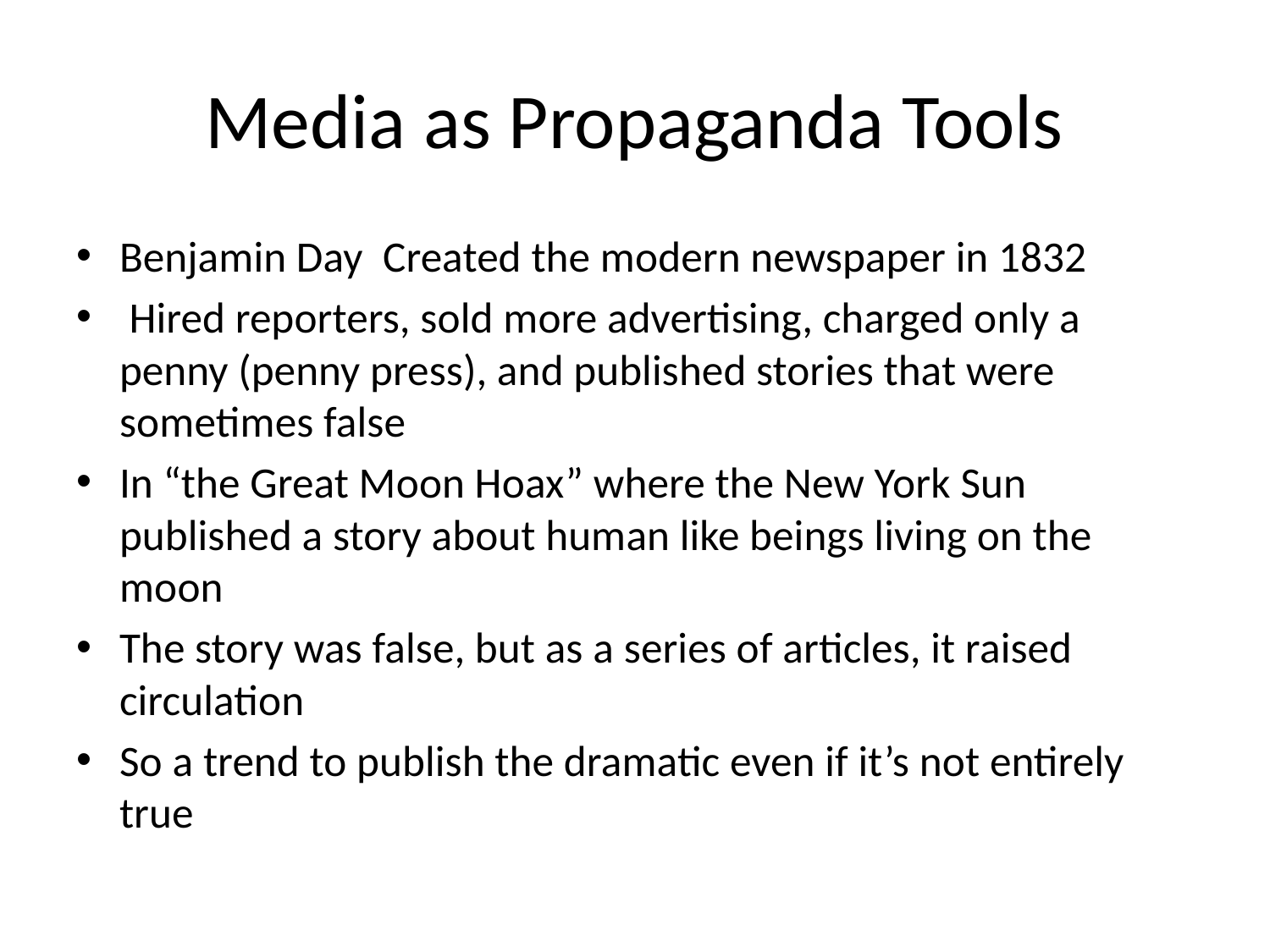

# Media as Propaganda Tools
Benjamin Day  Created the modern newspaper in 1832
 Hired reporters, sold more advertising, charged only a penny (penny press), and published stories that were sometimes false
In “the Great Moon Hoax” where the New York Sun published a story about human like beings living on the moon
The story was false, but as a series of articles, it raised circulation
So a trend to publish the dramatic even if it’s not entirely true